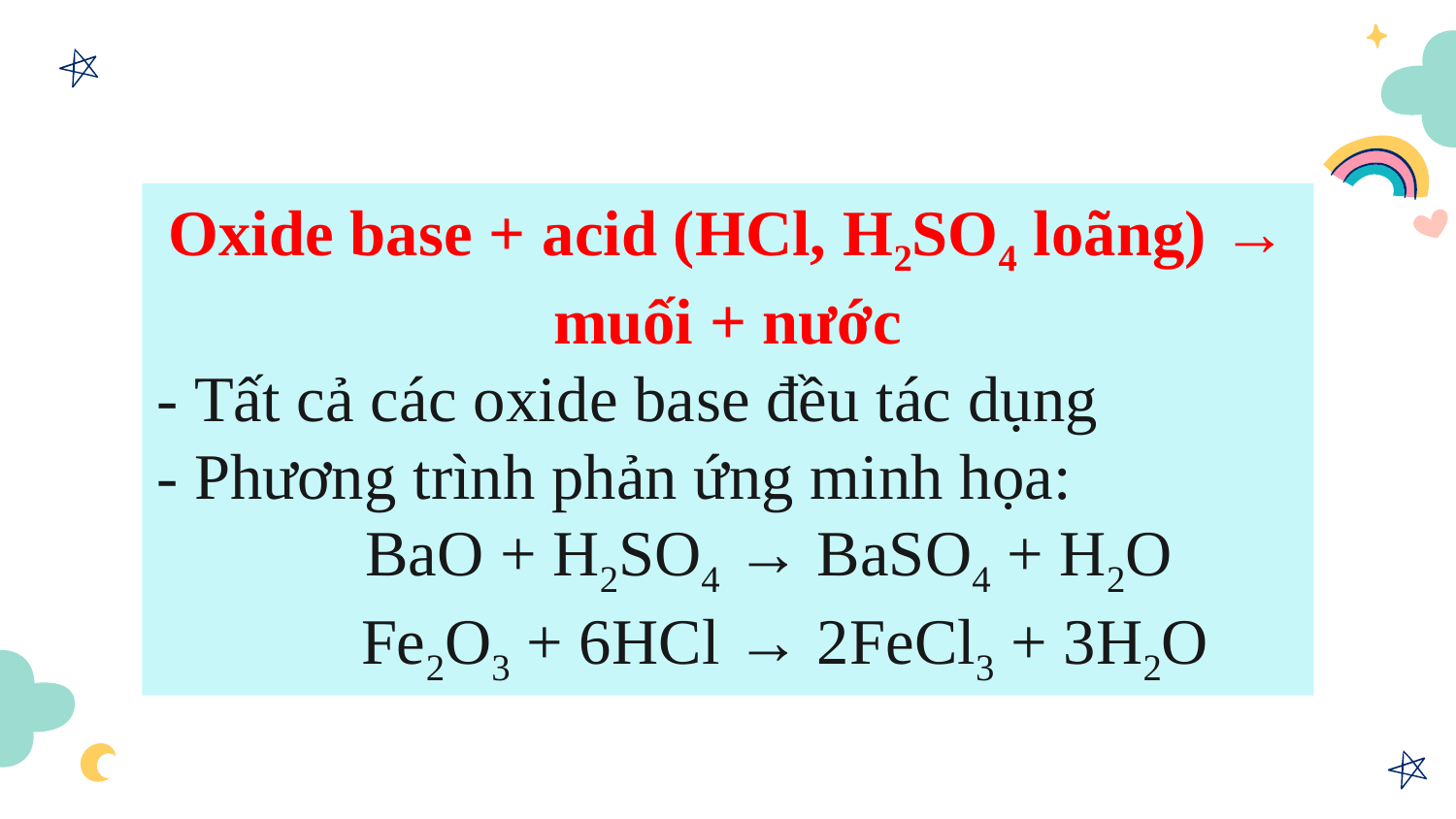

Oxide base + acid (HCl, H2SO4 loãng) → muối + nước
- Tất cả các oxide base đều tác dụng
- Phương trình phản ứng minh họa:
     BaO + H2SO4 → BaSO4 + H2O
       Fe2O3 + 6HCl → 2FeCl3 + 3H2O